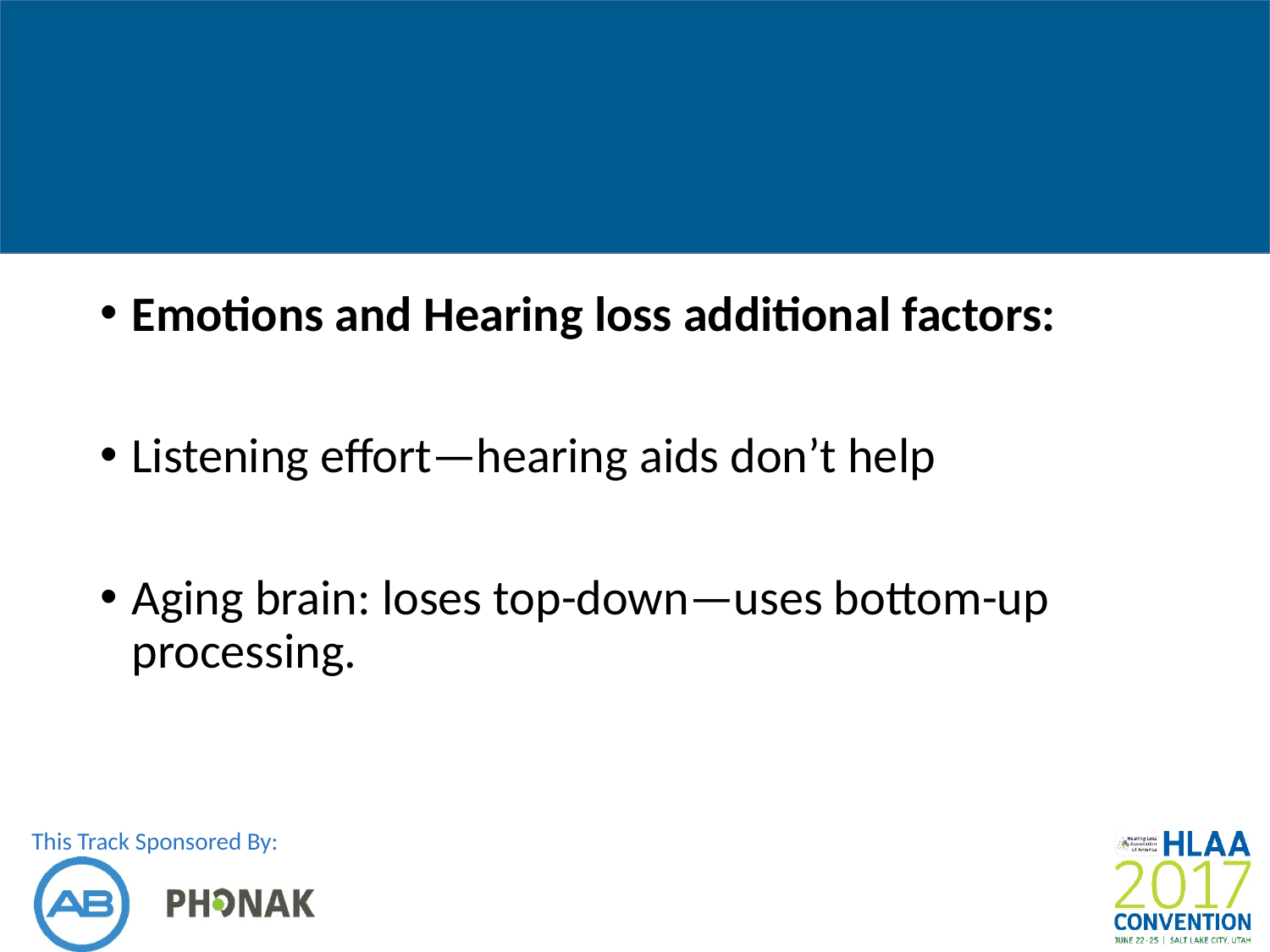

#
Emotions and Hearing loss additional factors:

Listening effort—hearing aids don’t help

Aging brain: loses top-down—uses bottom-up processing.